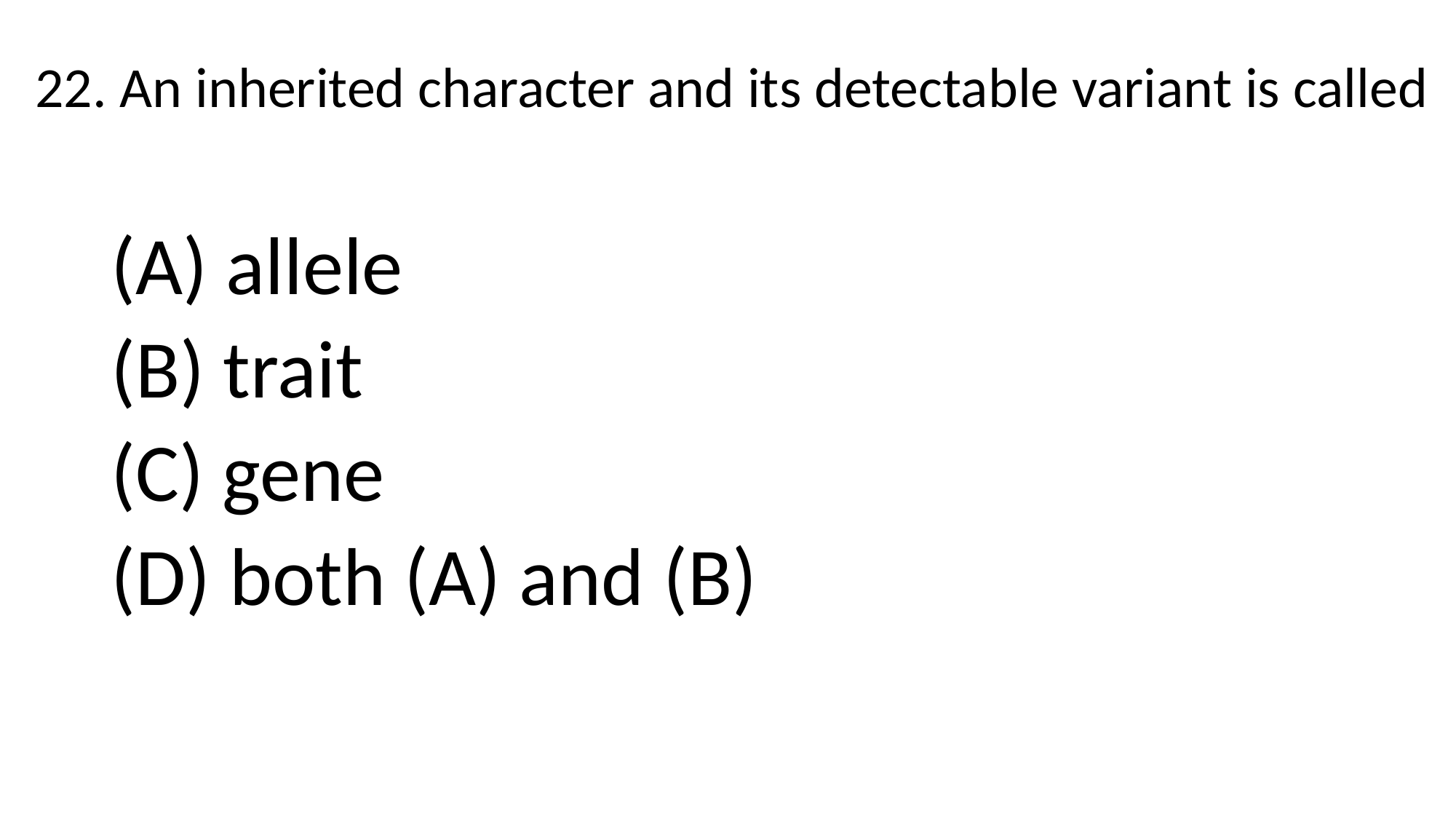

# 22. An inherited character and its detectable variant is called
(A) allele
(B) trait
(C) gene
(D) both (A) and (B)